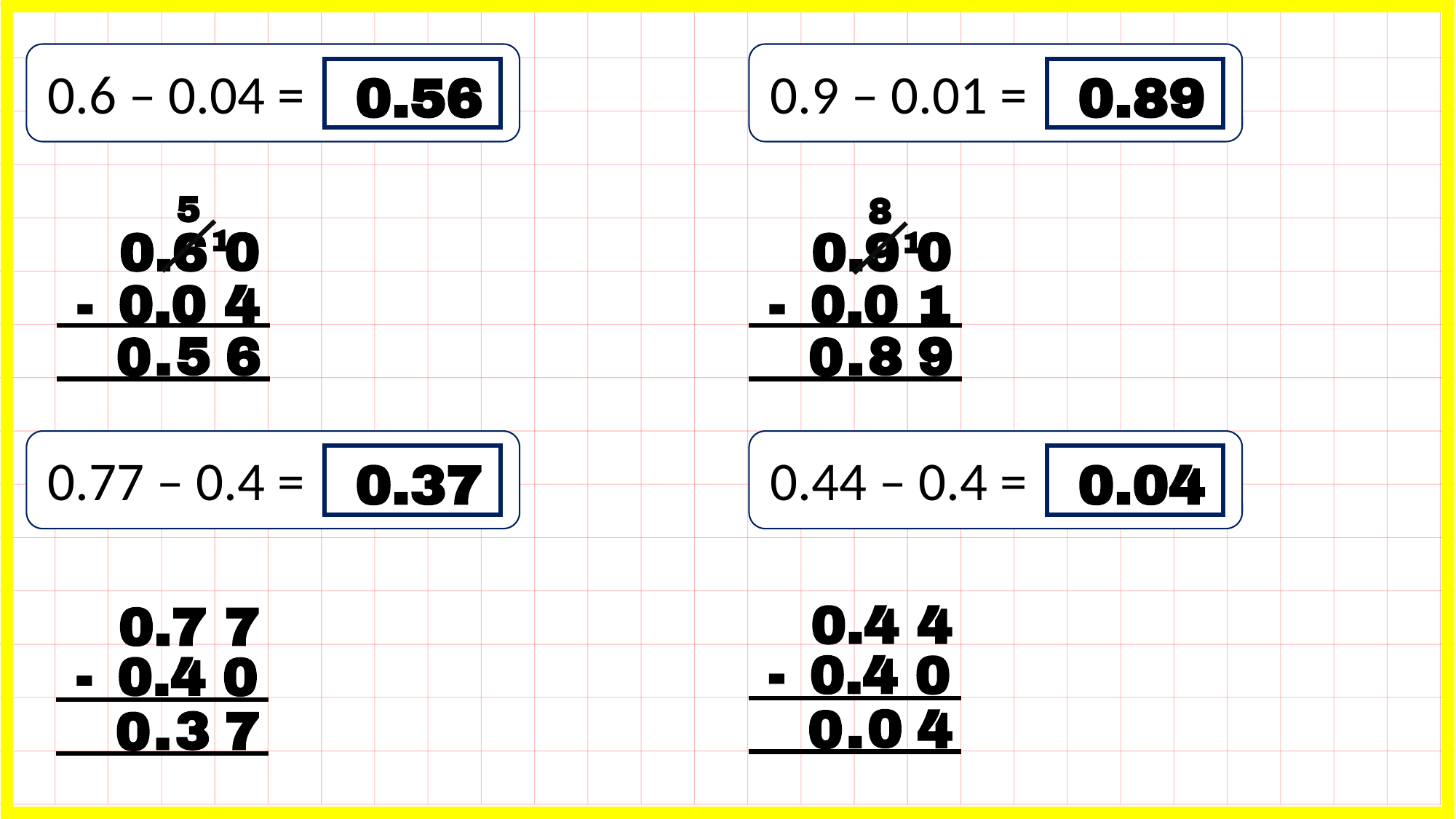

0.6 – 0.04 =

0.9 – 0.01 =
0.56
0.89

5
8
0
0
0.6
0.9
1
1
0.0 4
0.0 1
-
-
5
8
.
6
.
9
0
0

0.77 – 0.4 =

0.44 – 0.4 =
0.37
0.04

0.4 4
0.7 7
0.4
-
0
0.4
-
0
0
.
4
0
3
.
7
0